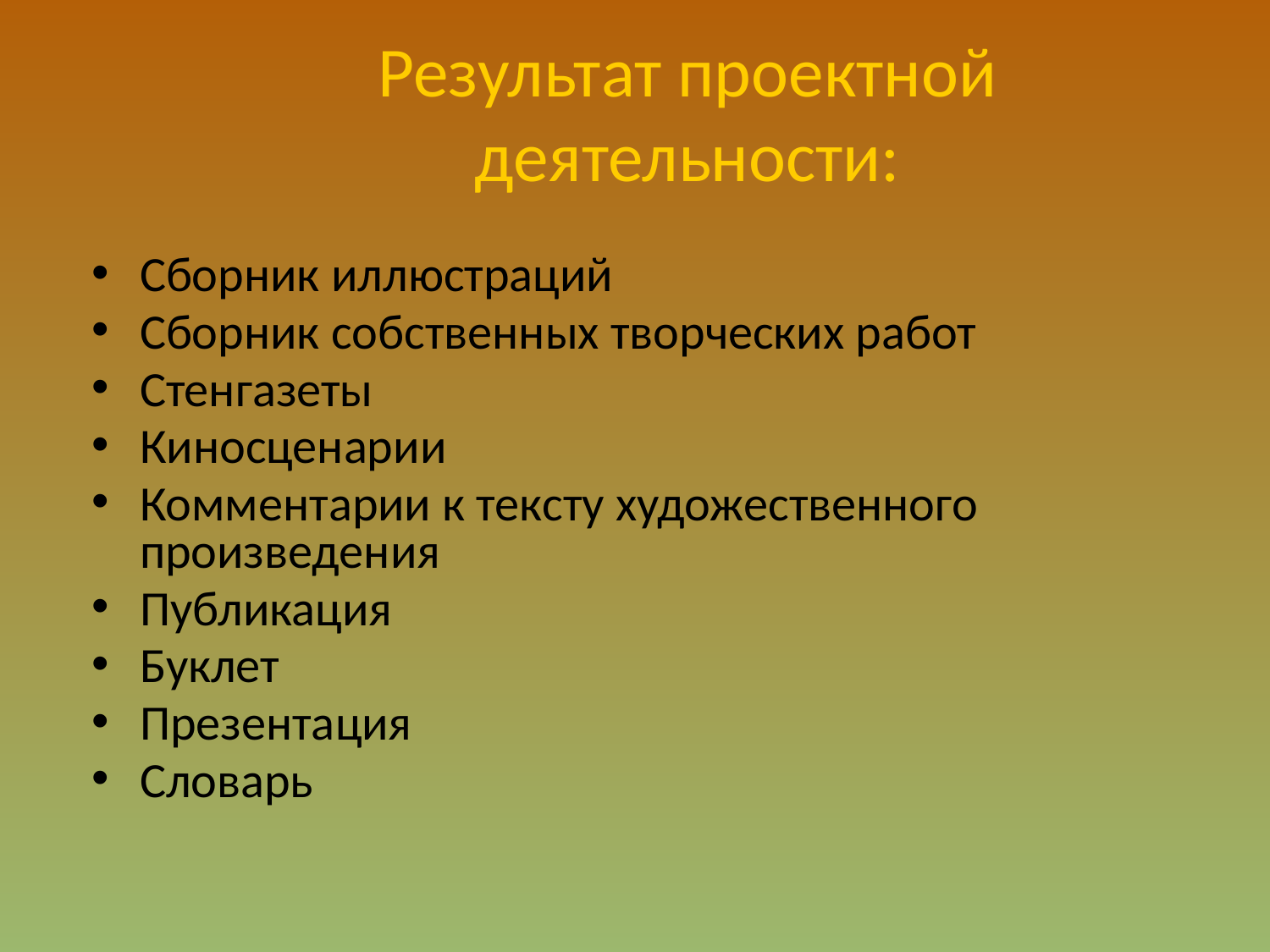

Результат проектной деятельности:

Сборник иллюстраций
Сборник собственных творческих работ
Стенгазеты
Киносценарии
Комментарии к тексту художественного произведения
Публикация
Буклет
Презентация
Словарь